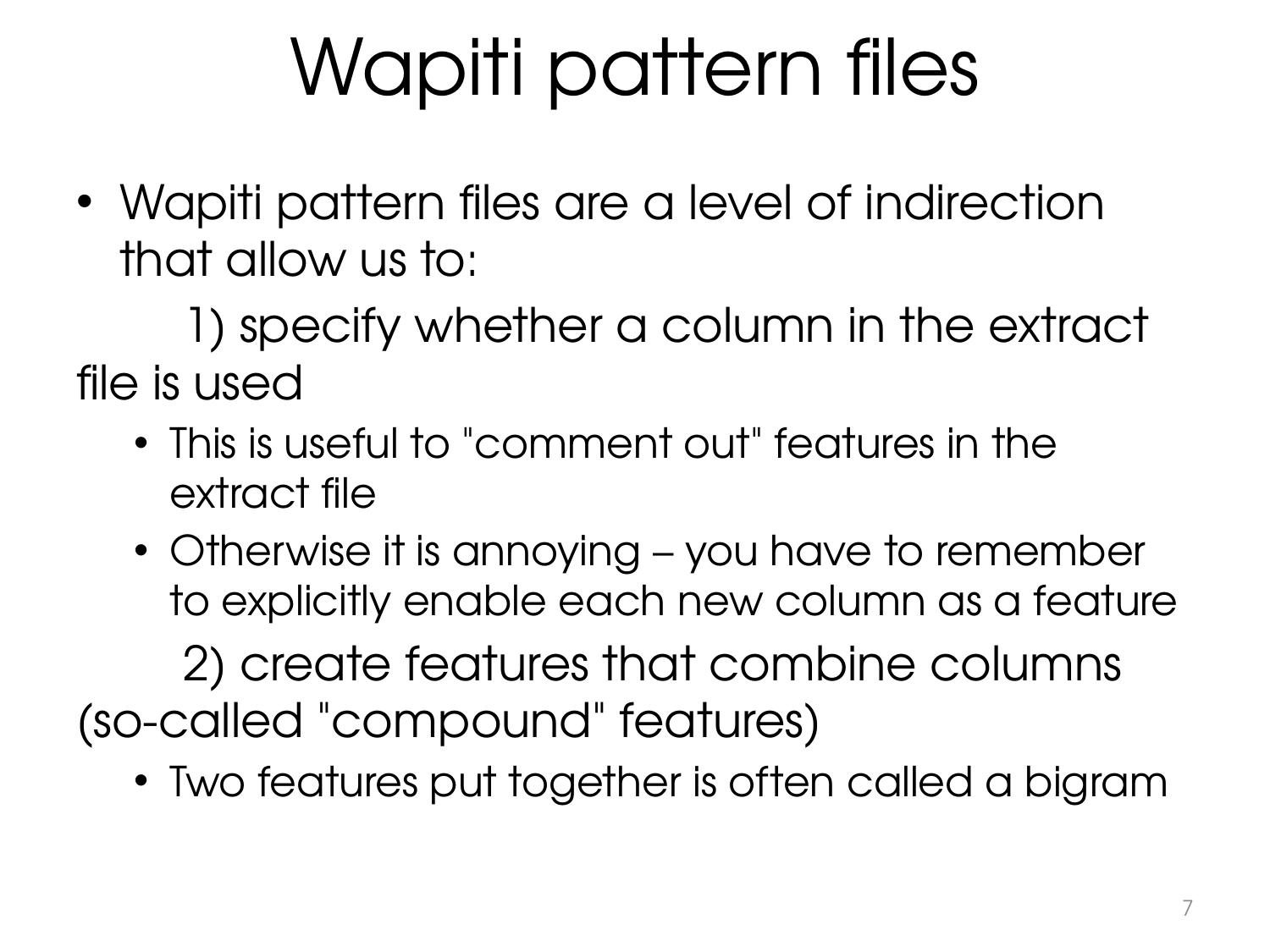

# Wapiti pattern files
Wapiti pattern files are a level of indirection that allow us to:
	1) specify whether a column in the extract file is used
This is useful to "comment out" features in the extract file
Otherwise it is annoying – you have to remember to explicitly enable each new column as a feature
	2) create features that combine columns (so-called "compound" features)
Two features put together is often called a bigram

7